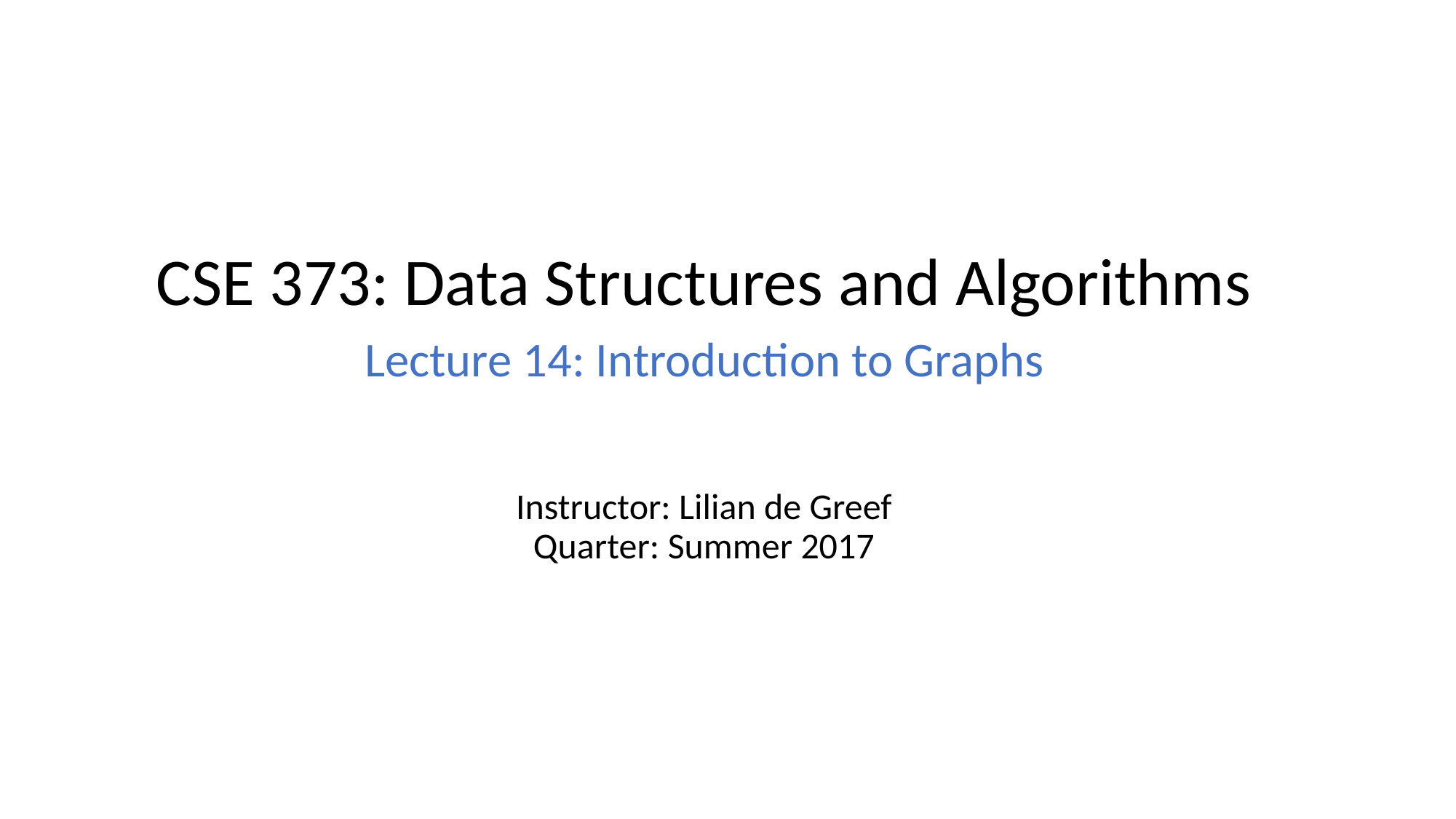

CSE 373: Data Structures and Algorithms
Lecture 14: Introduction to Graphs
# Instructor: Lilian de Greef Quarter: Summer 2017